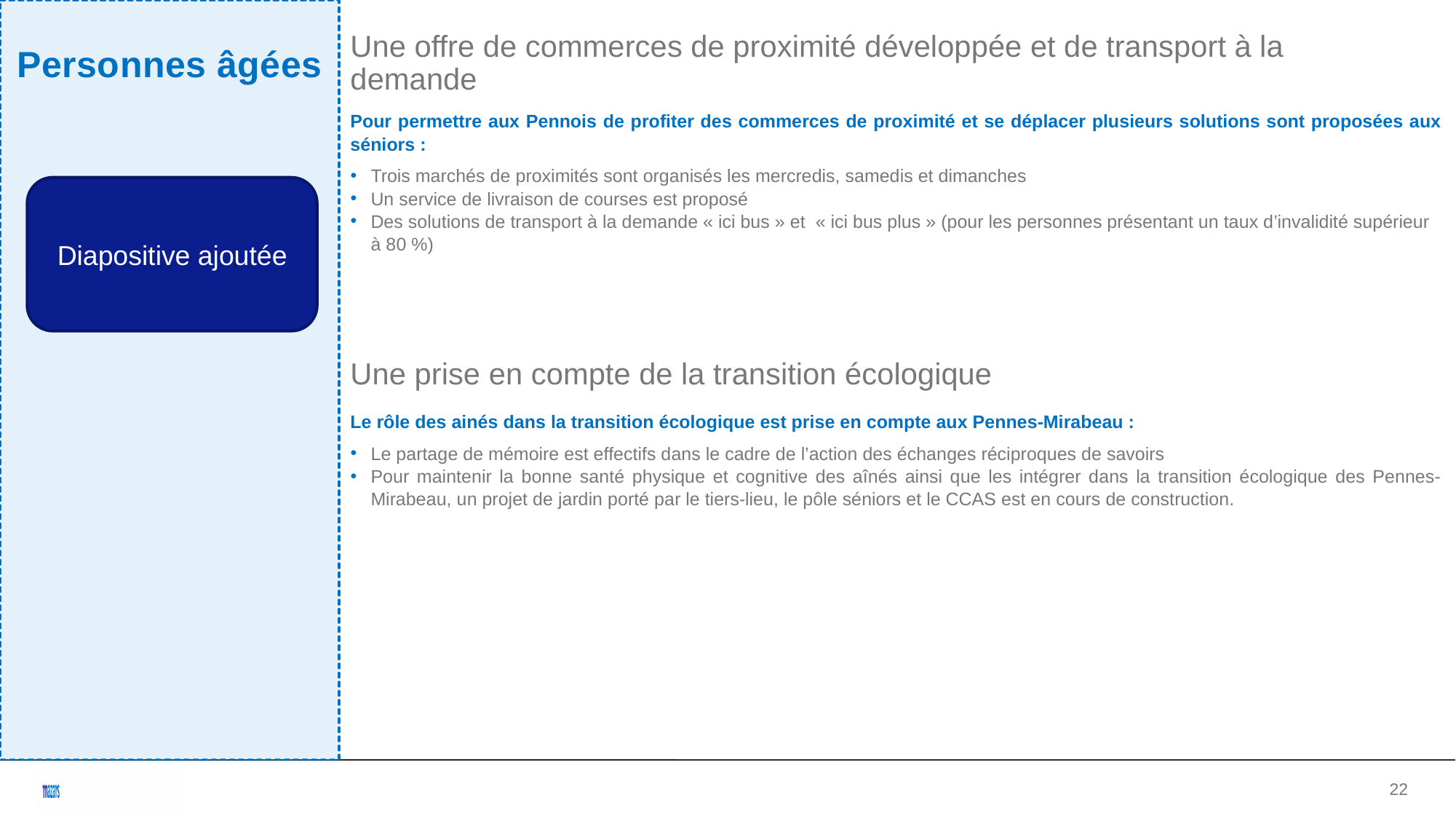

Personnes âgées

Une offre de commerces de proximité développée et de transport à la demande
Pour permettre aux Pennois de profiter des commerces de proximité et se déplacer plusieurs solutions sont proposées aux séniors :
Trois marchés de proximités sont organisés les mercredis, samedis et dimanches
Un service de livraison de courses est proposé
Des solutions de transport à la demande « ici bus » et  « ici bus plus » (pour les personnes présentant un taux d’invalidité supérieur à 80 %)

Diapositive ajoutée
Une prise en compte de la transition écologique
Le rôle des ainés dans la transition écologique est prise en compte aux Pennes-Mirabeau :
Le partage de mémoire est effectifs dans le cadre de l’action des échanges réciproques de savoirs
Pour maintenir la bonne santé physique et cognitive des aînés ainsi que les intégrer dans la transition écologique des Pennes-Mirabeau, un projet de jardin porté par le tiers-lieu, le pôle séniors et le CCAS est en cours de construction.

22